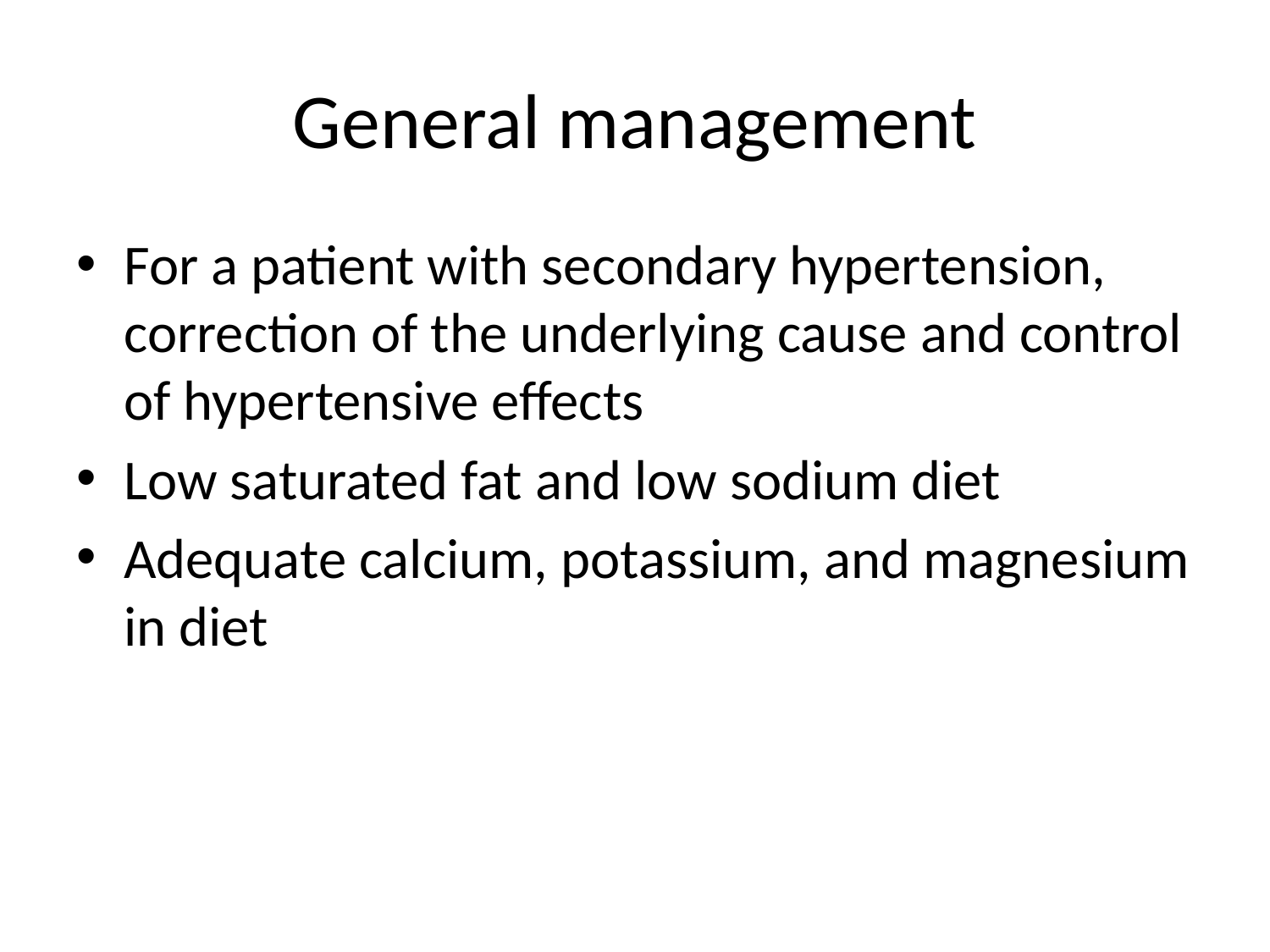

# General management
For a patient with secondary hypertension, correction of the underlying cause and control of hypertensive effects
Low saturated fat and low sodium diet
Adequate calcium, potassium, and magnesium in diet